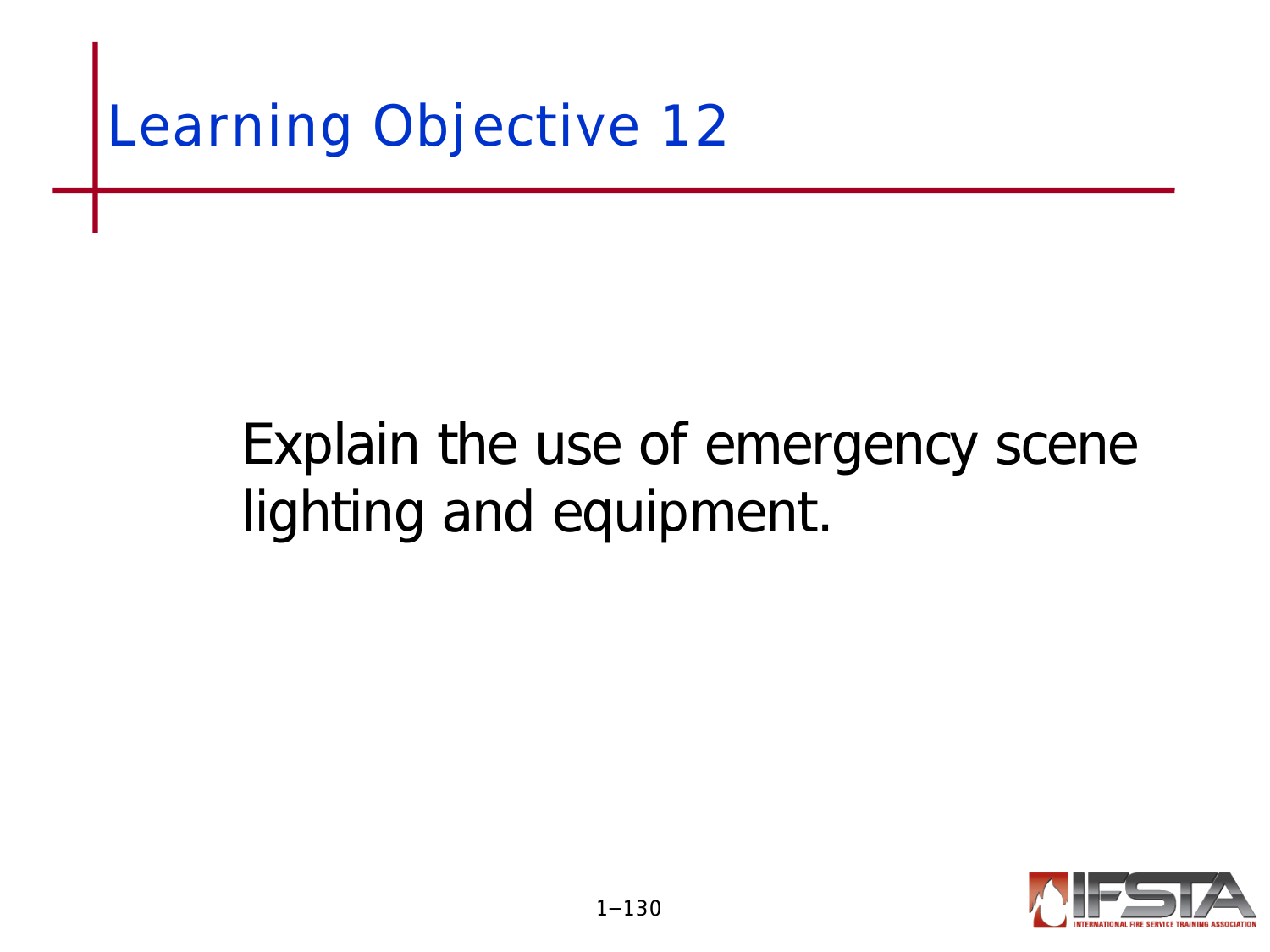

# Learning Objective 12

	Explain the use of emergency scene lighting and equipment.
1–130